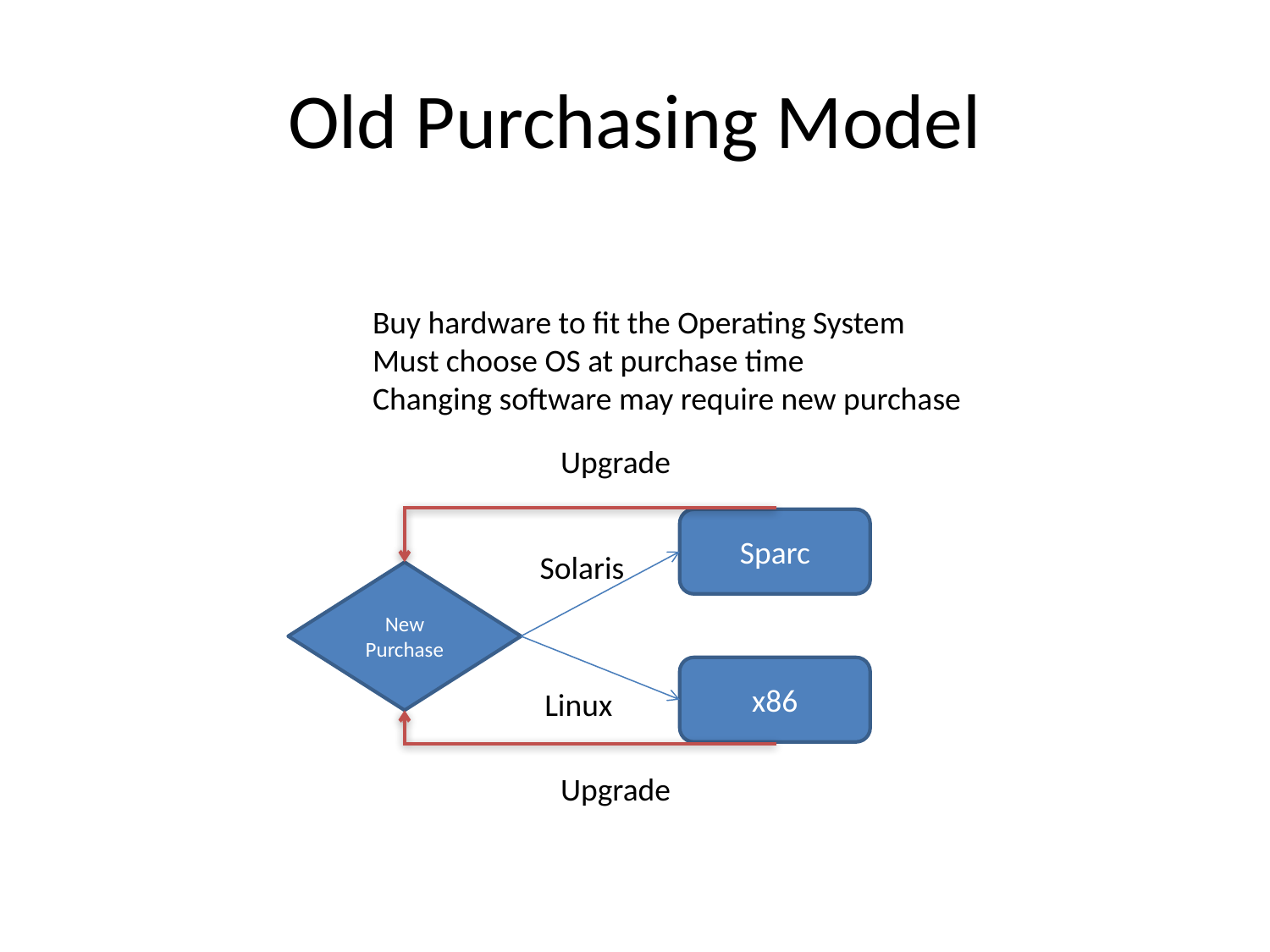

# Old Purchasing Model
Buy hardware to fit the Operating System
Must choose OS at purchase time
Changing software may require new purchase

Upgrade
Sparc
Solaris
New Purchase
x86
Linux
Upgrade